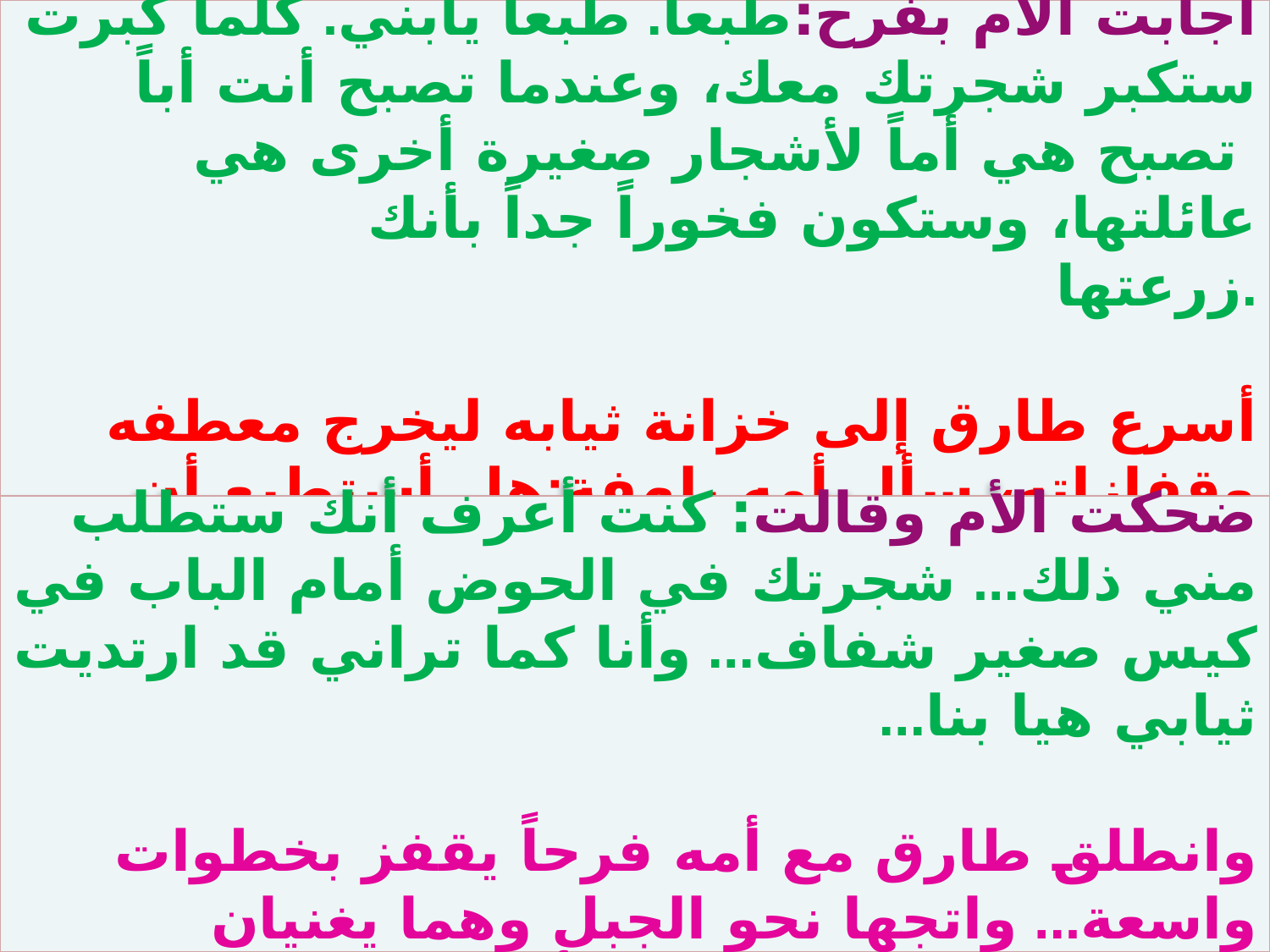

#
‏
‏
.‏
أجابت الأم بفرح:طبعاً. طبعاً يابني. كلما كبرت ستكبر شجرتك معك، وعندما تصبح أنت أباً تصبح هي أماً لأشجار صغيرة أخرى هي
          عائلتها، وستكون فخوراً جداً بأنك زرعتها.

أسرع طارق إلى خزانة ثيابه ليخرج معطفه وقفازاته، سأل أمه بلهفة:‏هل أستطيع أن ألحق... أخوتي والجميع؟‏

ضحكت الأم وقالت: كنت أعرف أنك ستطلب مني ذلك... شجرتك في الحوض أمام الباب في كيس صغير شفاف... وأنا كما تراني قد ارتديت
ثيابي هيا بنا...‏
وانطلق طارق مع أمه فرحاً يقفز بخطوات واسعة... واتجها نحو الجبل وهما يغنيان للشجرة... شجرة الحياة أنشودة الحياة  .